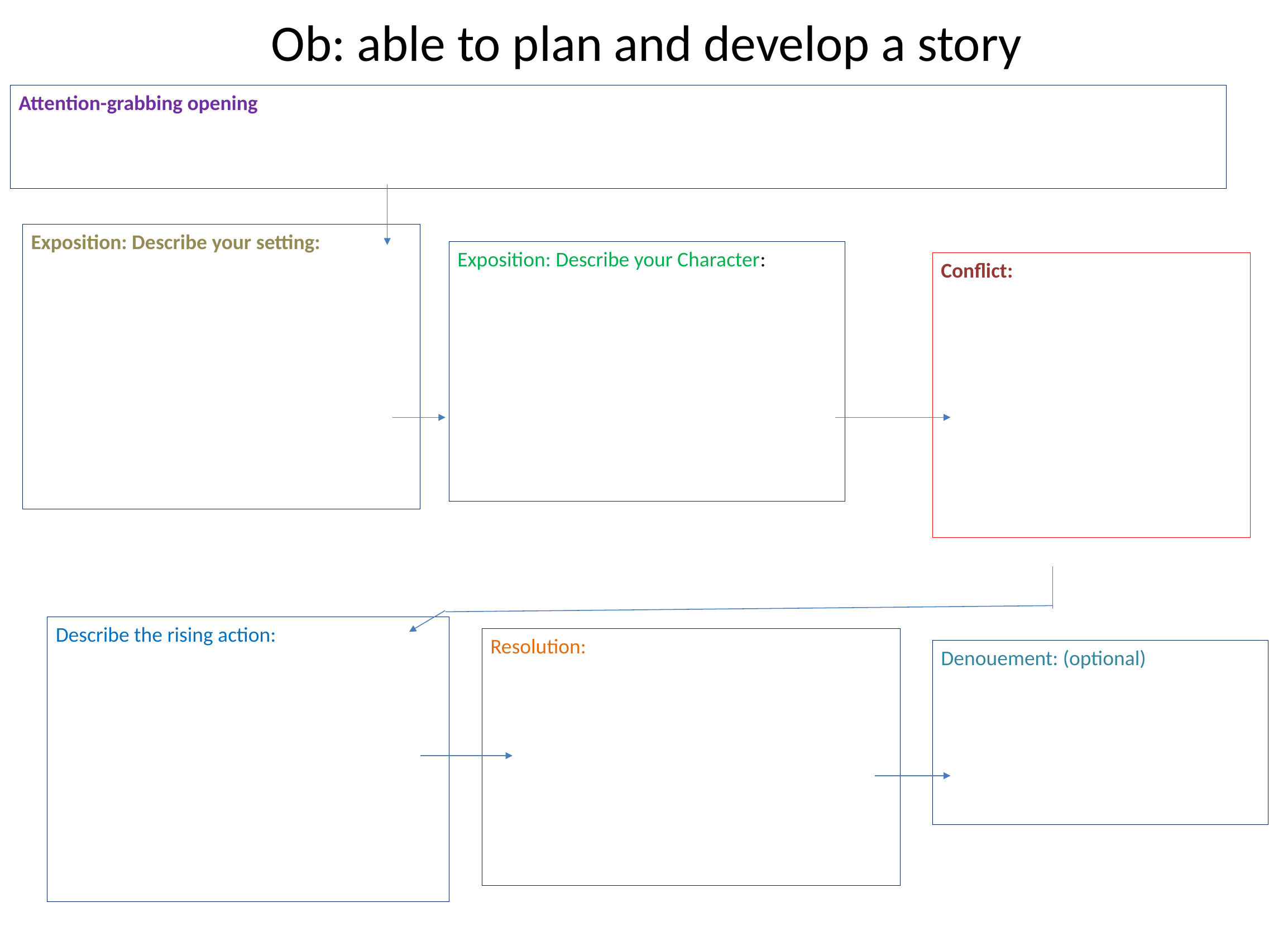

# Ob: able to plan and develop a story
Attention-grabbing opening

Exposition: Describe your setting:

Exposition: Describe your Character:

Conflict:

Describe the rising action:

Resolution:

Denouement: (optional)